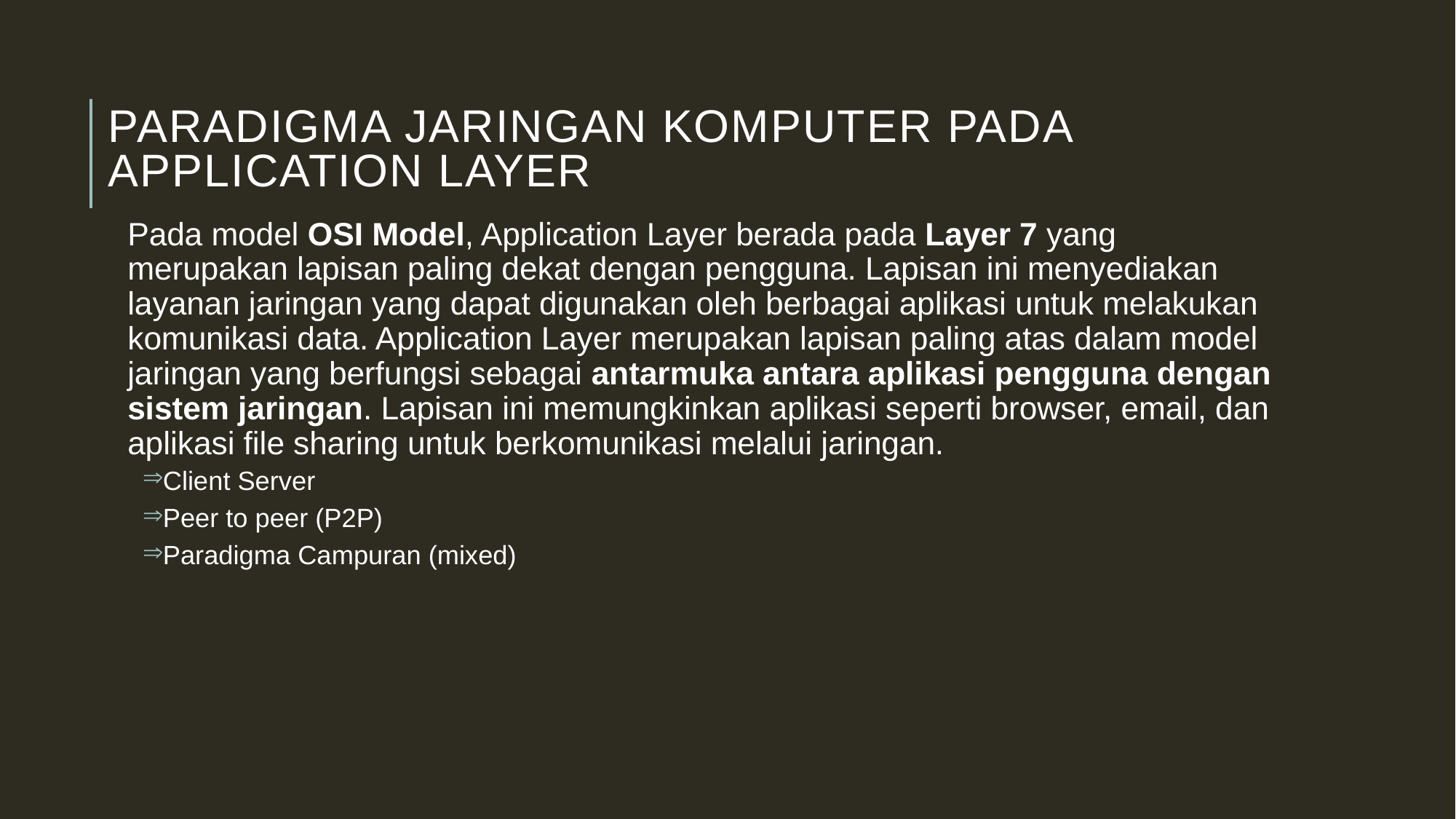

# Paradigma Jaringan Komputer pada Application Layer
Pada model OSI Model, Application Layer berada pada Layer 7 yang merupakan lapisan paling dekat dengan pengguna. Lapisan ini menyediakan layanan jaringan yang dapat digunakan oleh berbagai aplikasi untuk melakukan komunikasi data. Application Layer merupakan lapisan paling atas dalam model jaringan yang berfungsi sebagai antarmuka antara aplikasi pengguna dengan sistem jaringan. Lapisan ini memungkinkan aplikasi seperti browser, email, dan aplikasi file sharing untuk berkomunikasi melalui jaringan.
Client Server
Peer to peer (P2P)
Paradigma Campuran (mixed)